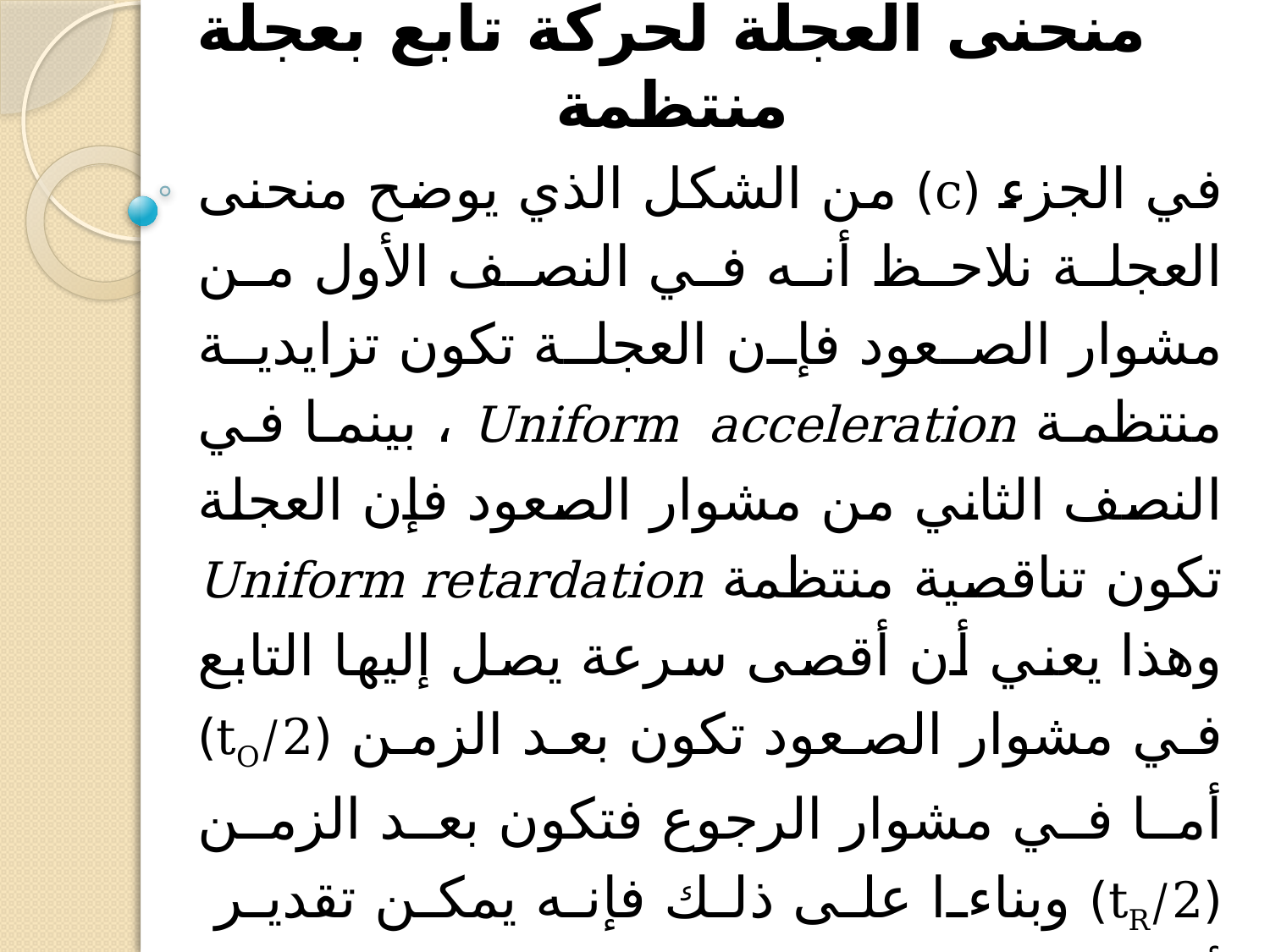

# منحنى العجلة لحركة تابع بعجلة منتظمة
في الجزء (c) من الشكل الذي يوضح منحنى العجلة نلاحظ أنه في النصف الأول من مشوار الصعود فإن العجلة تكون تزايدية منتظمة Uniform acceleration ، بينما في النصف الثاني من مشوار الصعود فإن العجلة تكون تناقصية منتظمة Uniform retardation وهذا يعني أن أقصى سرعة يصل إليها التابع في مشوار الصعود تكون بعد الزمن (tO/2) أما في مشوار الرجوع فتكون بعد الزمن (tR/2) وبناءا على ذلك فإنه يمكن تقدير  أقصى عجلة للتابع في حالتي كلا من مشوار الصعود ومشوار الرجوع كما يلي: